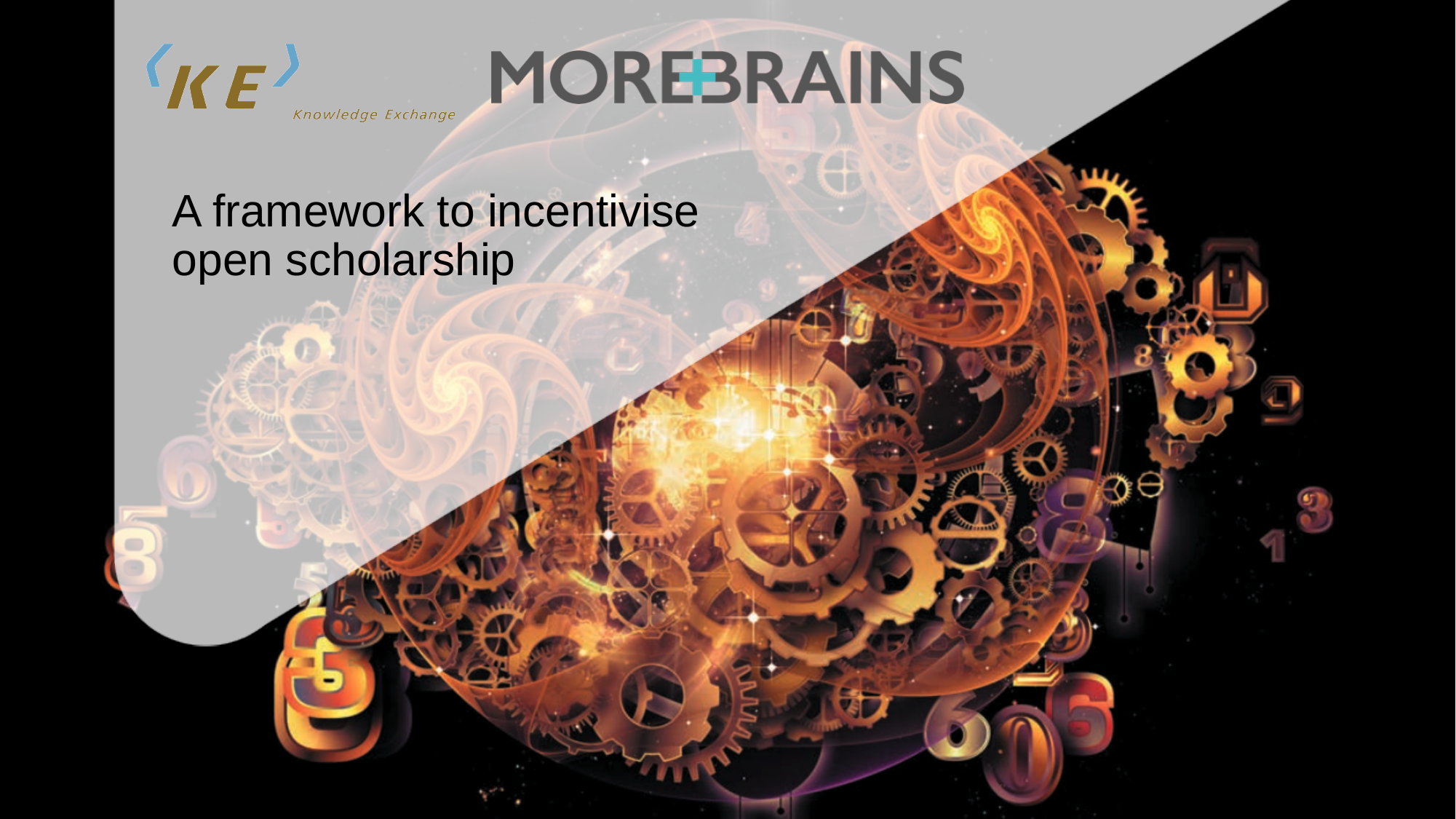

# A framework to incentivise open scholarship